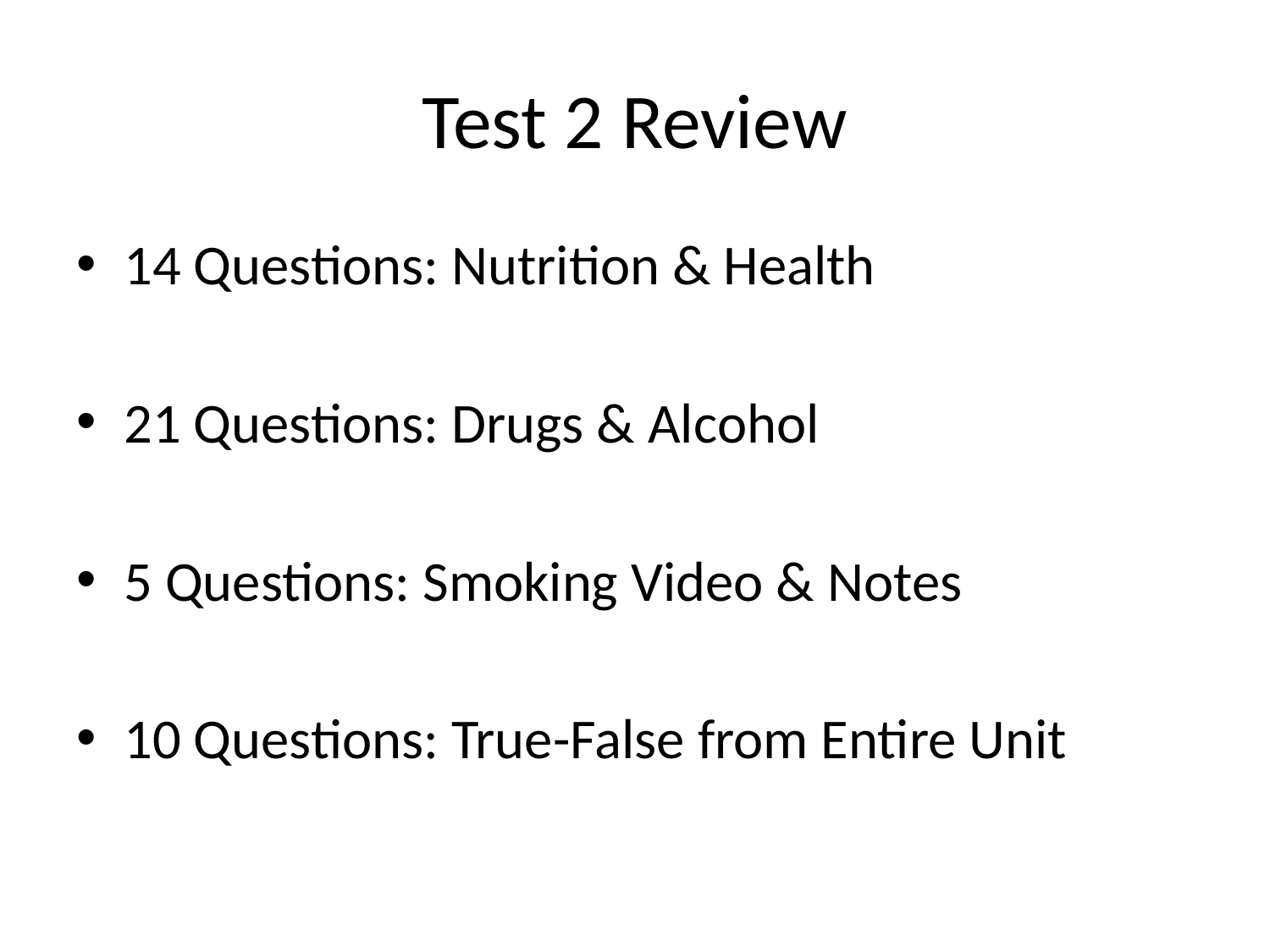

# Test 2 Review
14 Questions: Nutrition & Health

21 Questions: Drugs & Alcohol

5 Questions: Smoking Video & Notes

10 Questions: True-False from Entire Unit